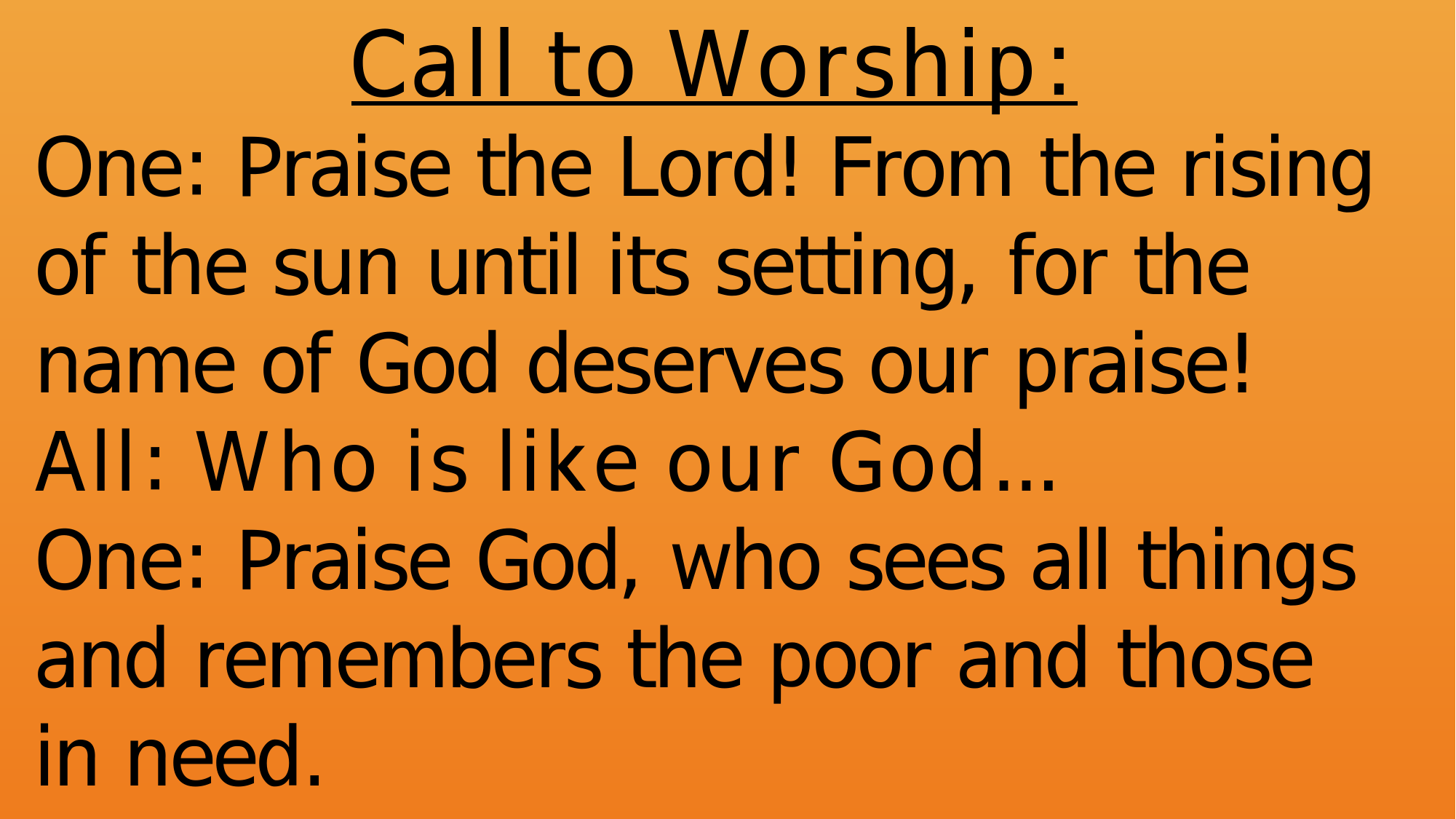

Call to Worship:
 One: Praise the Lord! From the rising
 of the sun until its setting, for the
 name of God deserves our praise!
 All: Who is like our God…
 One: Praise God, who sees all things
 and remembers the poor and those
 in need.